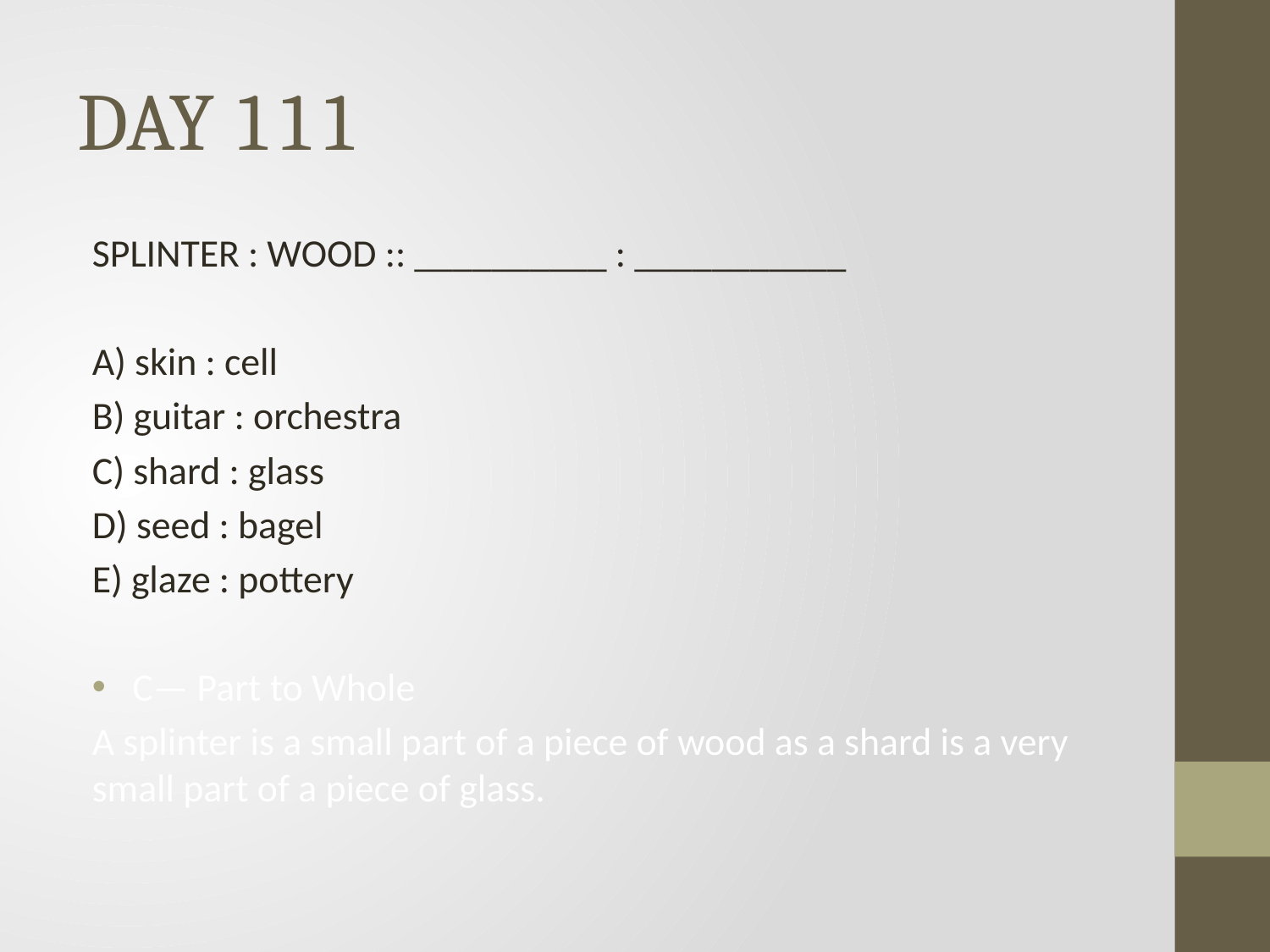

# DAY 111
SPLINTER : WOOD :: __________ : ___________

A) skin : cell
B) guitar : orchestra
C) shard : glass
D) seed : bagel
E) glaze : pottery

 C— Part to Whole
A splinter is a small part of a piece of wood as a shard is a very small part of a piece of glass.